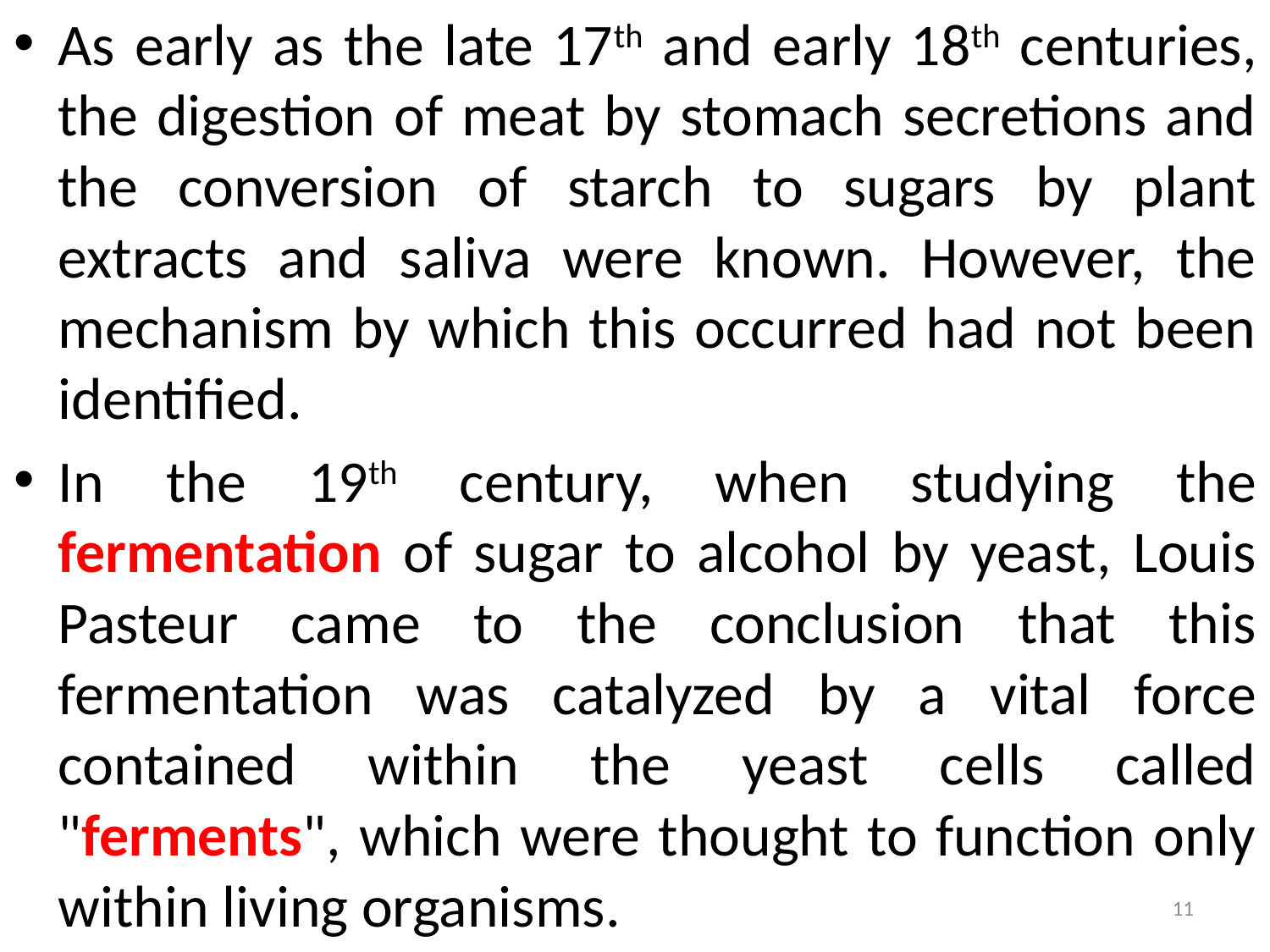

As early as the late 17th and early 18th centuries, the digestion of meat by stomach secretions and the conversion of starch to sugars by plant extracts and saliva were known. However, the mechanism by which this occurred had not been identified.
In the 19th century, when studying the fermentation of sugar to alcohol by yeast, Louis Pasteur came to the conclusion that this fermentation was catalyzed by a vital force contained within the yeast cells called "ferments", which were thought to function only within living organisms.
11